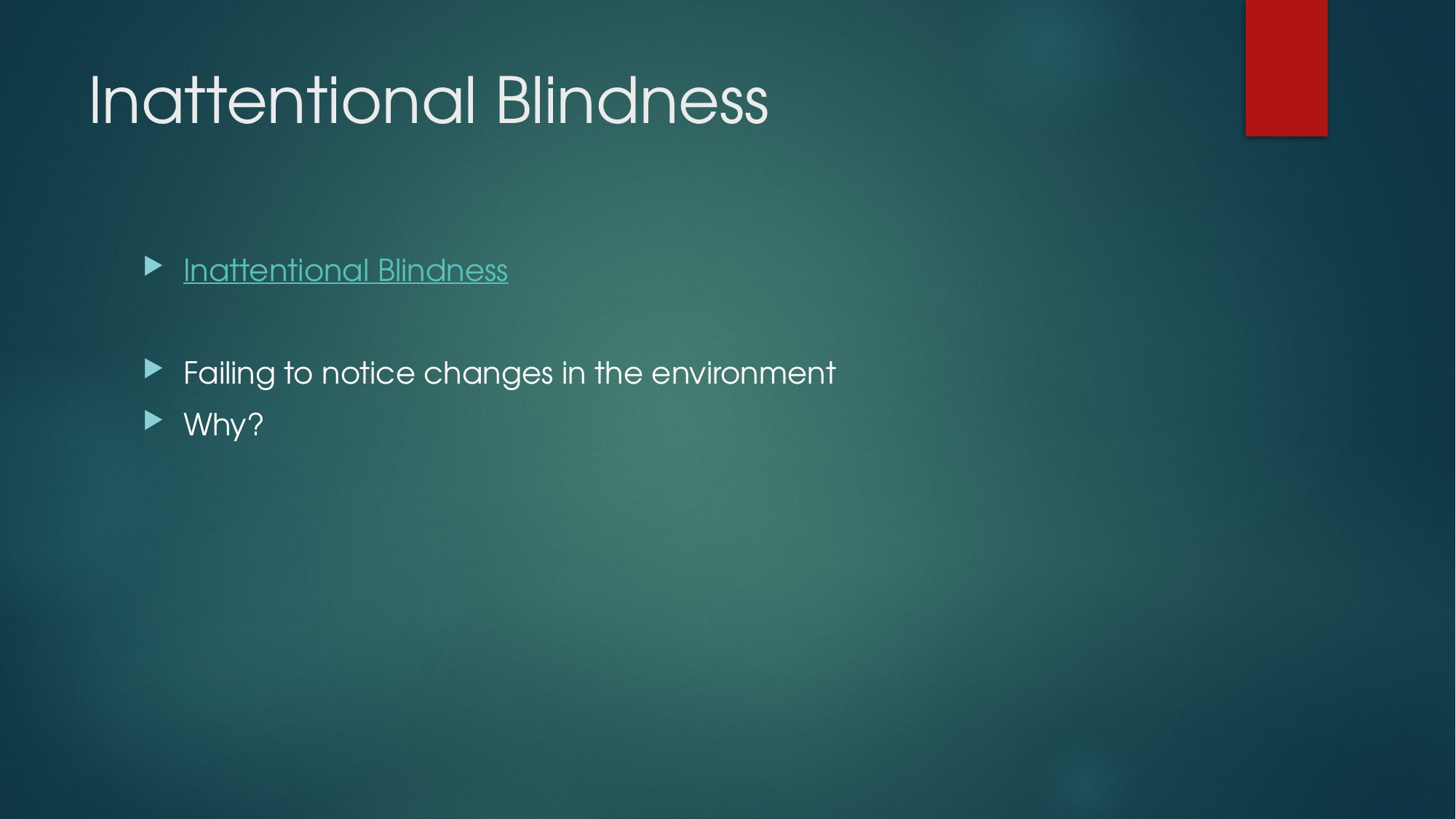

# Inattentional Blindness
Inattentional Blindness

Failing to notice changes in the environment
Why?